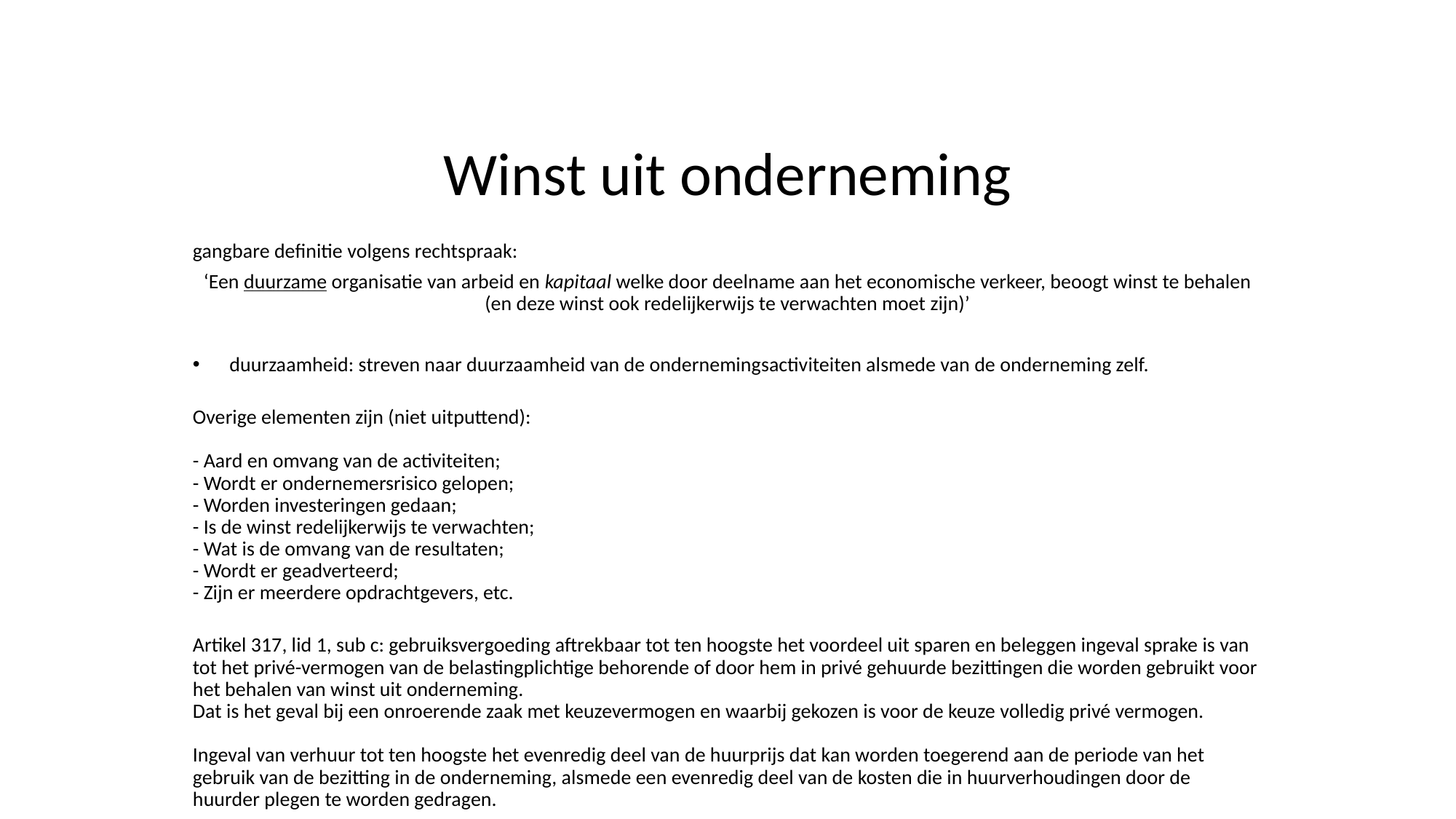

# Winst uit onderneming
gangbare definitie volgens rechtspraak:
‘Een duurzame organisatie van arbeid en kapitaal welke door deelname aan het economische verkeer, beoogt winst te behalen (en deze winst ook redelijkerwijs te verwachten moet zijn)’

duurzaamheid: streven naar duurzaamheid van de ondernemingsactiviteiten alsmede van de onderneming zelf.
Overige elementen zijn (niet uitputtend):
- Aard en omvang van de activiteiten;
- Wordt er ondernemersrisico gelopen;
- Worden investeringen gedaan;
- Is de winst redelijkerwijs te verwachten;
- Wat is de omvang van de resultaten;
- Wordt er geadverteerd;
- Zijn er meerdere opdrachtgevers, etc.
Artikel 317, lid 1, sub c: gebruiksvergoeding aftrekbaar tot ten hoogste het voordeel uit sparen en beleggen ingeval sprake is van tot het privé-vermogen van de belastingplichtige behorende of door hem in privé gehuurde bezittingen die worden gebruikt voor het behalen van winst uit onderneming.
Dat is het geval bij een onroerende zaak met keuzevermogen en waarbij gekozen is voor de keuze volledig privé vermogen.
Ingeval van verhuur tot ten hoogste het evenredig deel van de huurprijs dat kan worden toegerend aan de periode van het gebruik van de bezitting in de onderneming, alsmede een evenredig deel van de kosten die in huurverhoudingen door de huurder plegen te worden gedragen.